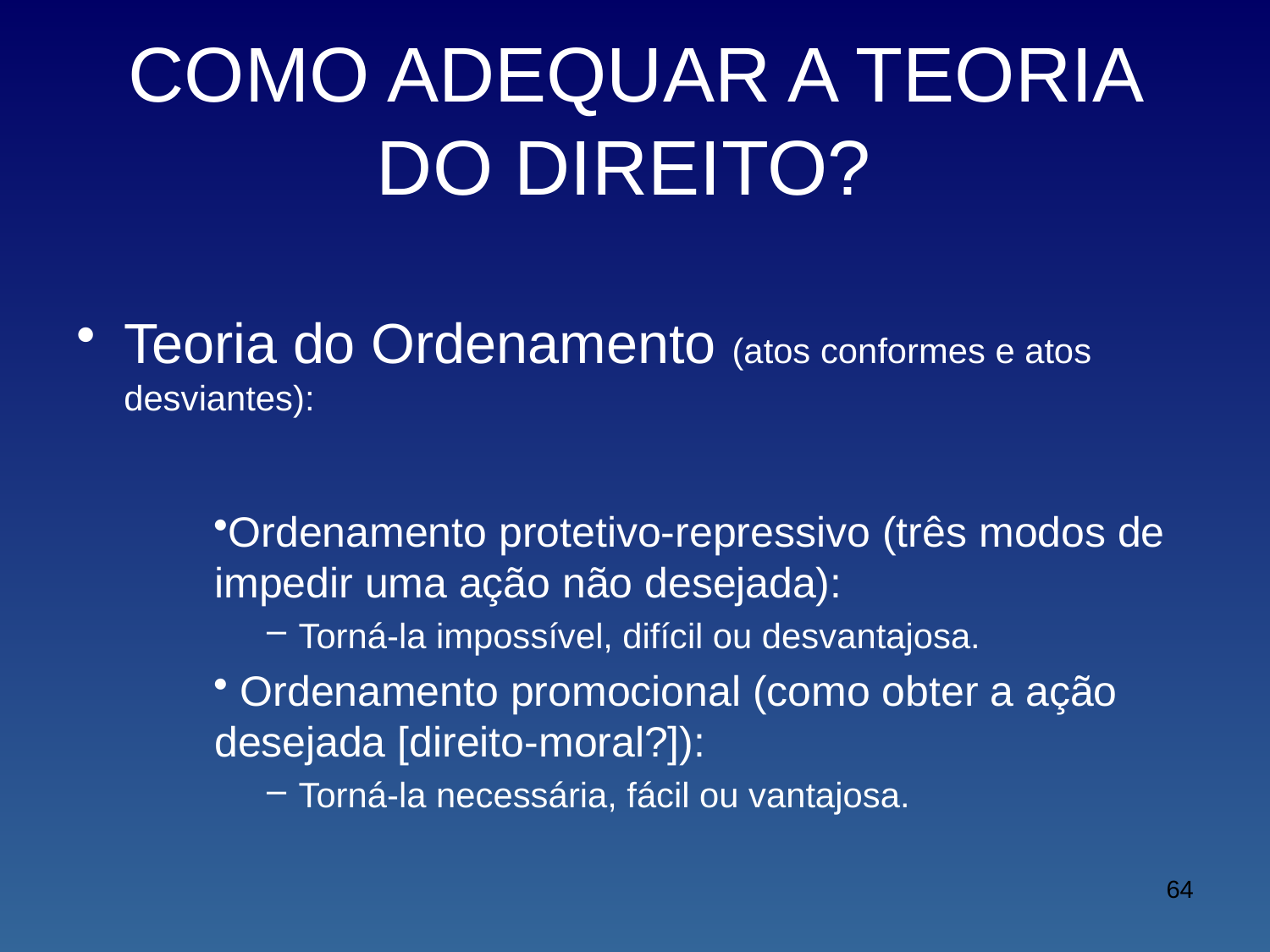

# COMO ADEQUAR A TEORIA DO DIREITO?

Teoria do Ordenamento (atos conformes e atos desviantes):

Ordenamento protetivo-repressivo (três modos de impedir uma ação não desejada):
Torná-la impossível, difícil ou desvantajosa.
 Ordenamento promocional (como obter a ação desejada [direito-moral?]):
Torná-la necessária, fácil ou vantajosa.
64